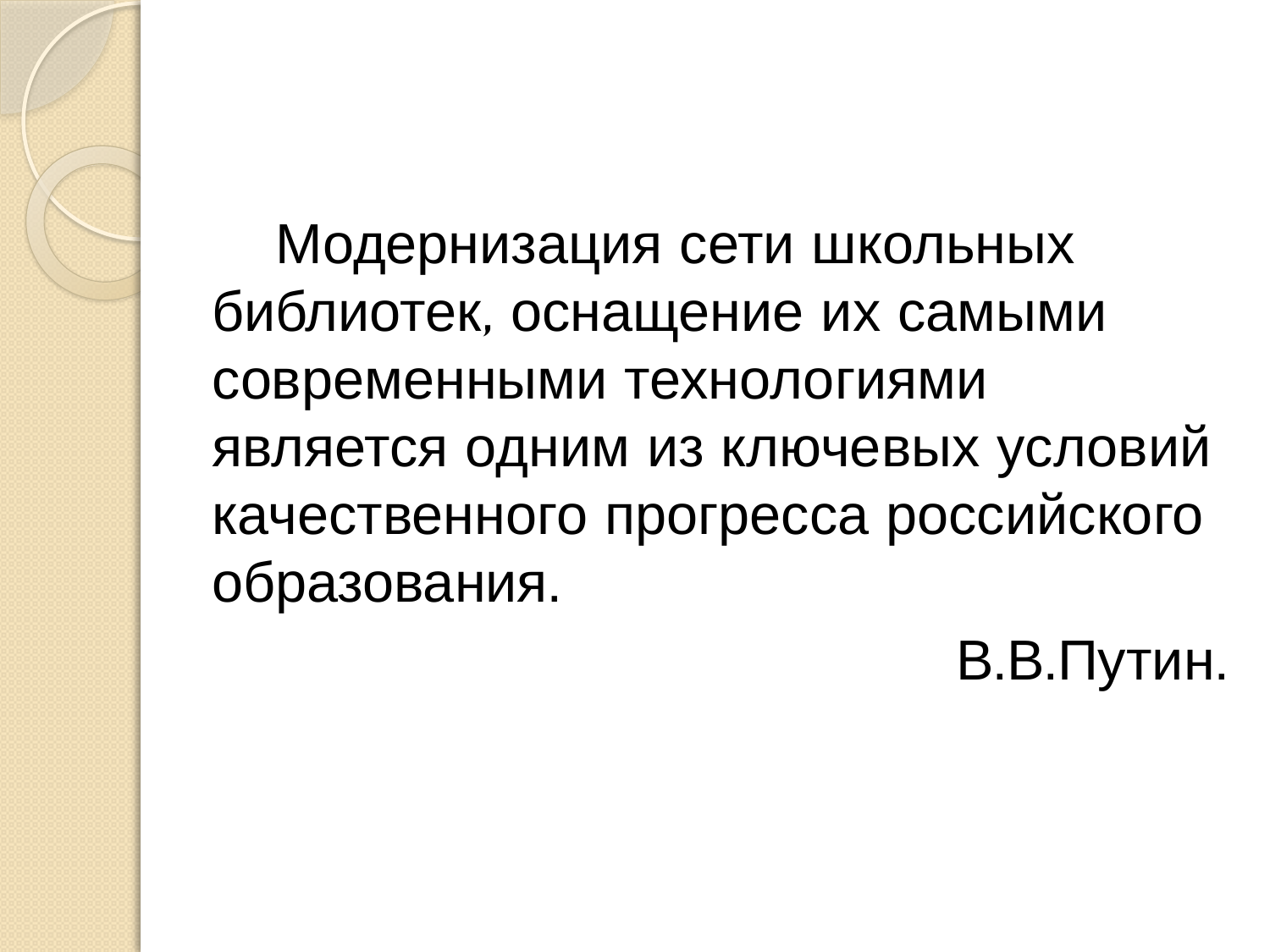

Модернизация сети школьных  библиотек, оснащение их самыми современными технологиями является одним из ключевых условий качественного прогресса российского образования.
В.В.Путин.